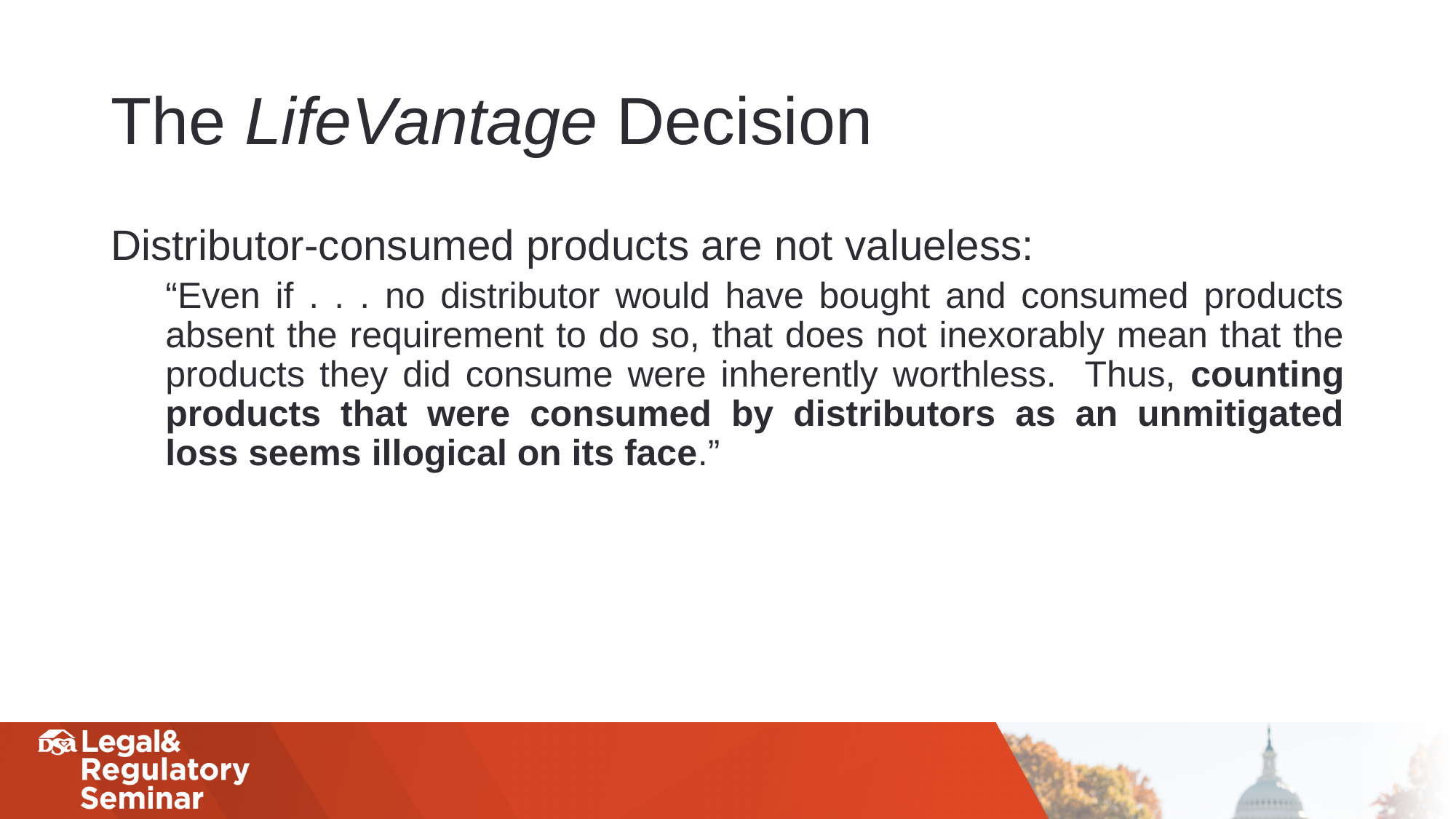

# The LifeVantage Decision
Distributor-consumed products are not valueless:
“Even if . . . no distributor would have bought and consumed products absent the requirement to do so, that does not inexorably mean that the products they did consume were inherently worthless.  Thus, counting products that were consumed by distributors as an unmitigated loss seems illogical on its face.”